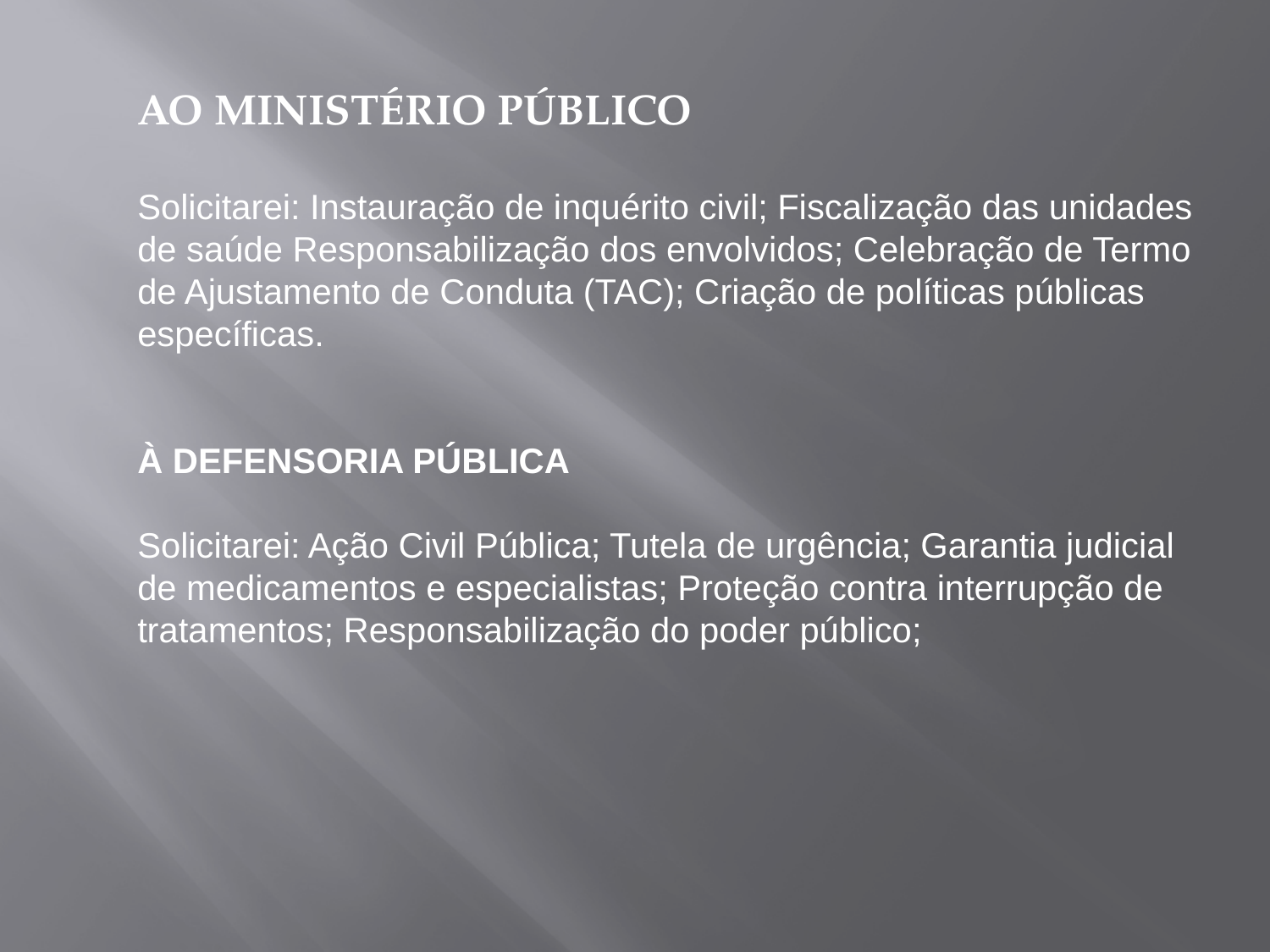

AO MINISTÉRIO PÚBLICO

Solicitarei: Instauração de inquérito civil; Fiscalização das unidades de saúde Responsabilização dos envolvidos; Celebração de Termo de Ajustamento de Conduta (TAC); Criação de políticas públicas específicas.

À DEFENSORIA PÚBLICA

Solicitarei: Ação Civil Pública; Tutela de urgência; Garantia judicial de medicamentos e especialistas; Proteção contra interrupção de tratamentos; Responsabilização do poder público;